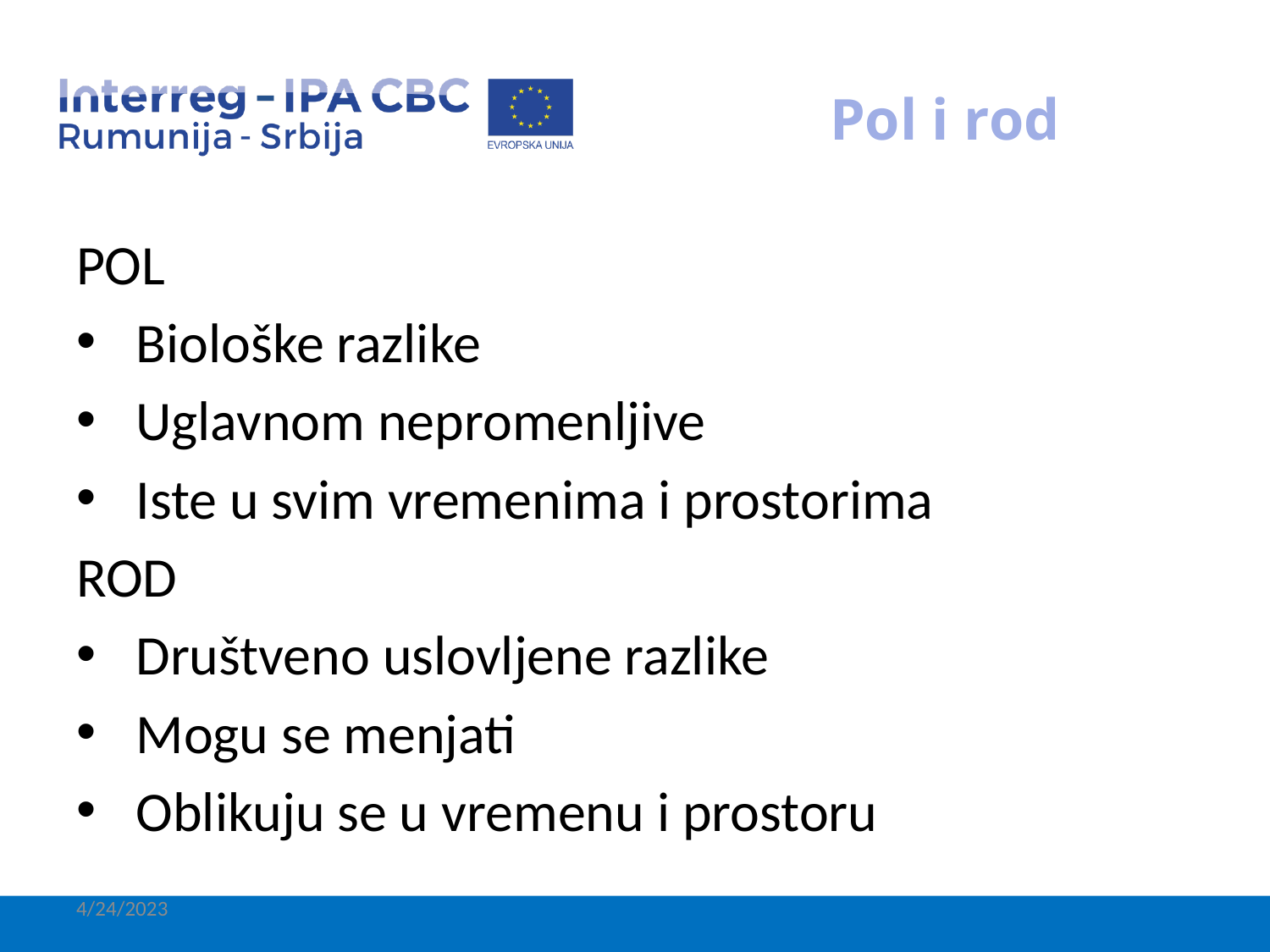

# Pol i rod
POL
 Biološke razlike
 Uglavnom nepromenljive
 Iste u svim vremenima i prostorima
ROD
 Društveno uslovljene razlike
 Mogu se menjati
 Oblikuju se u vremenu i prostoru

4/24/2023